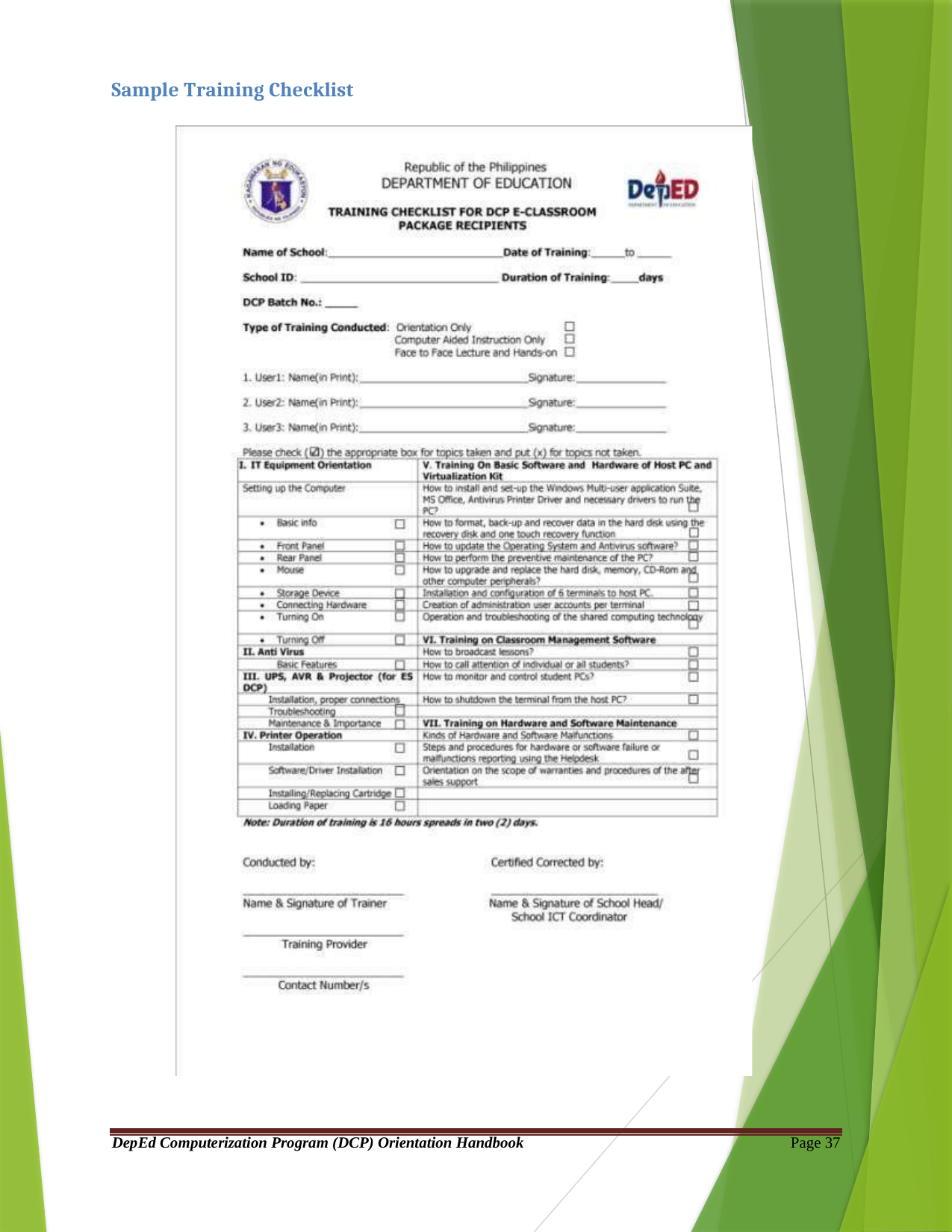

Sample Training Checklist

DepEd Computerization Program (DCP) Orientation Handbook
Page 37